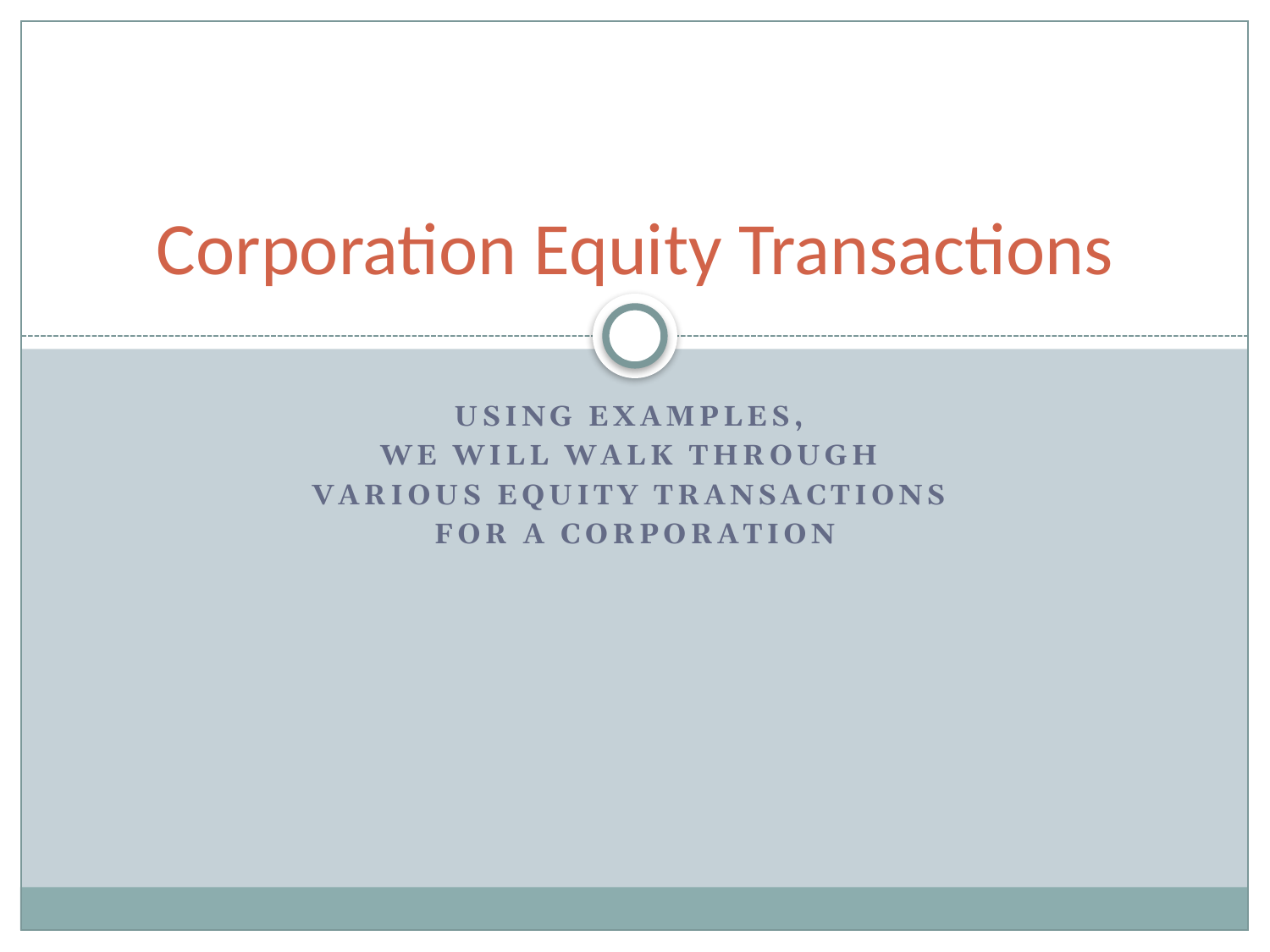

# Corporation Equity Transactions
Using examples,
we will walk through
various equity transactions
for a corporation